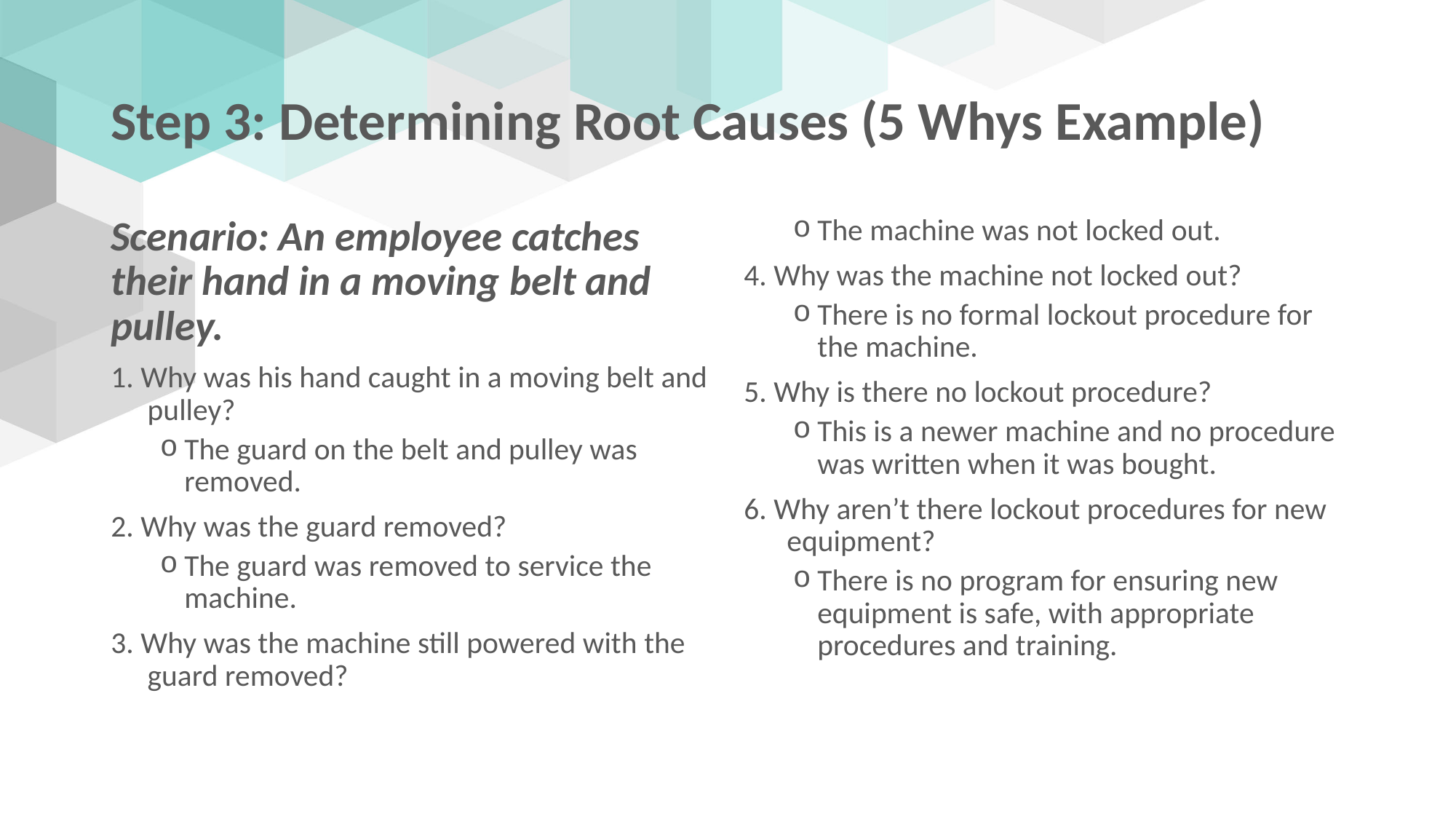

# Step 3: Determining Root Causes (5 Whys Example)
Scenario: An employee catches their hand in a moving belt and pulley.
1. Why was his hand caught in a moving belt and pulley?
The guard on the belt and pulley was removed.
2. Why was the guard removed?
The guard was removed to service the machine.
3. Why was the machine still powered with the guard removed?
The machine was not locked out.
4. Why was the machine not locked out?
There is no formal lockout procedure for the machine.
5. Why is there no lockout procedure?
This is a newer machine and no procedure was written when it was bought.
6. Why aren’t there lockout procedures for new equipment?
There is no program for ensuring new equipment is safe, with appropriate procedures and training.